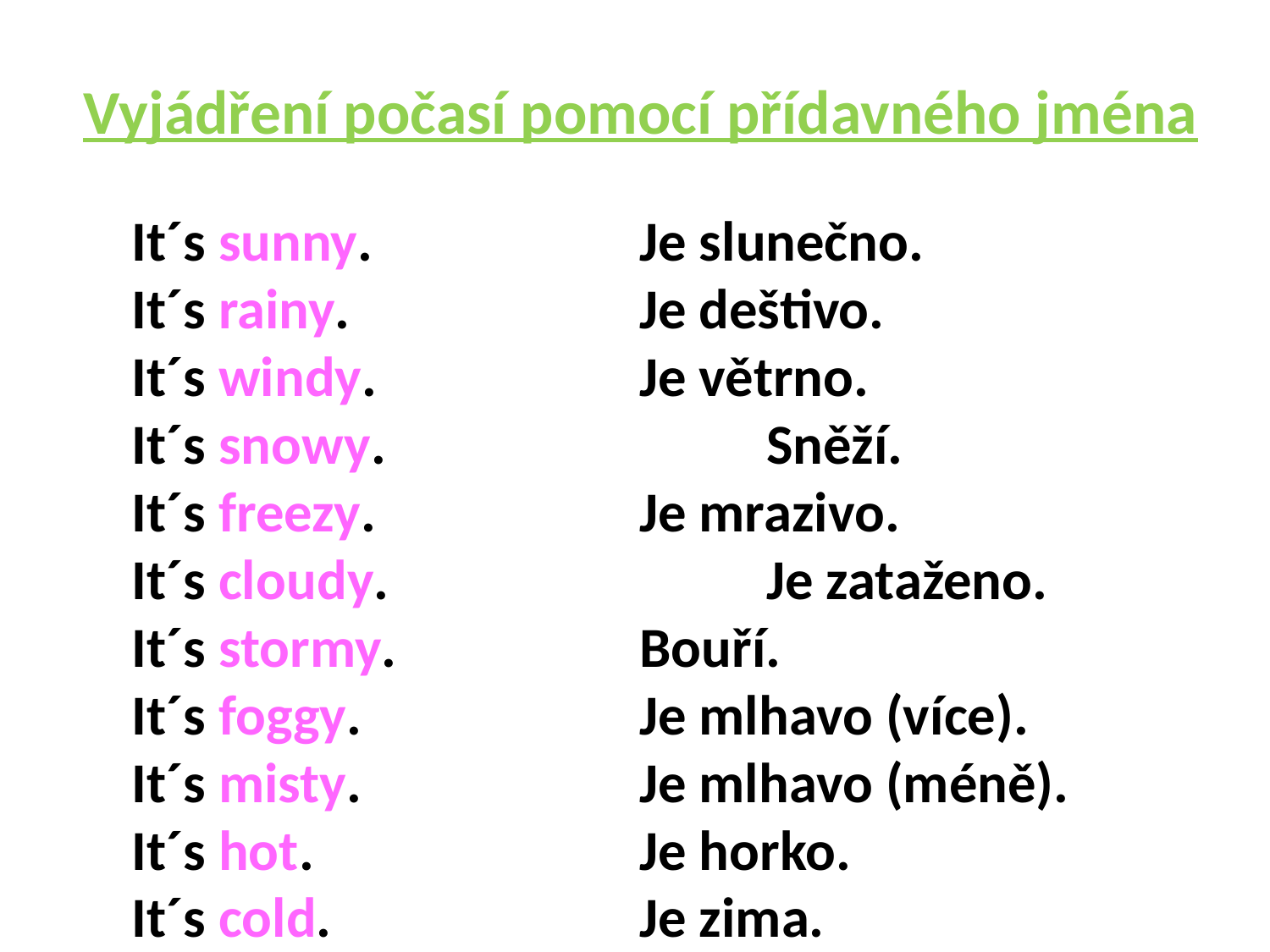

# Vyjádření počasí pomocí přídavného jména
It´s sunny.			Je slunečno.
It´s rainy.			Je deštivo.
It´s windy.			Je větrno.
It´s snowy.			Sněží.
It´s freezy.			Je mrazivo.
It´s cloudy.			Je zataženo.
It´s stormy.		Bouří.
It´s foggy.			Je mlhavo (více).
It´s misty.			Je mlhavo (méně).
It´s hot.			Je horko.
It´s cold.			Je zima.